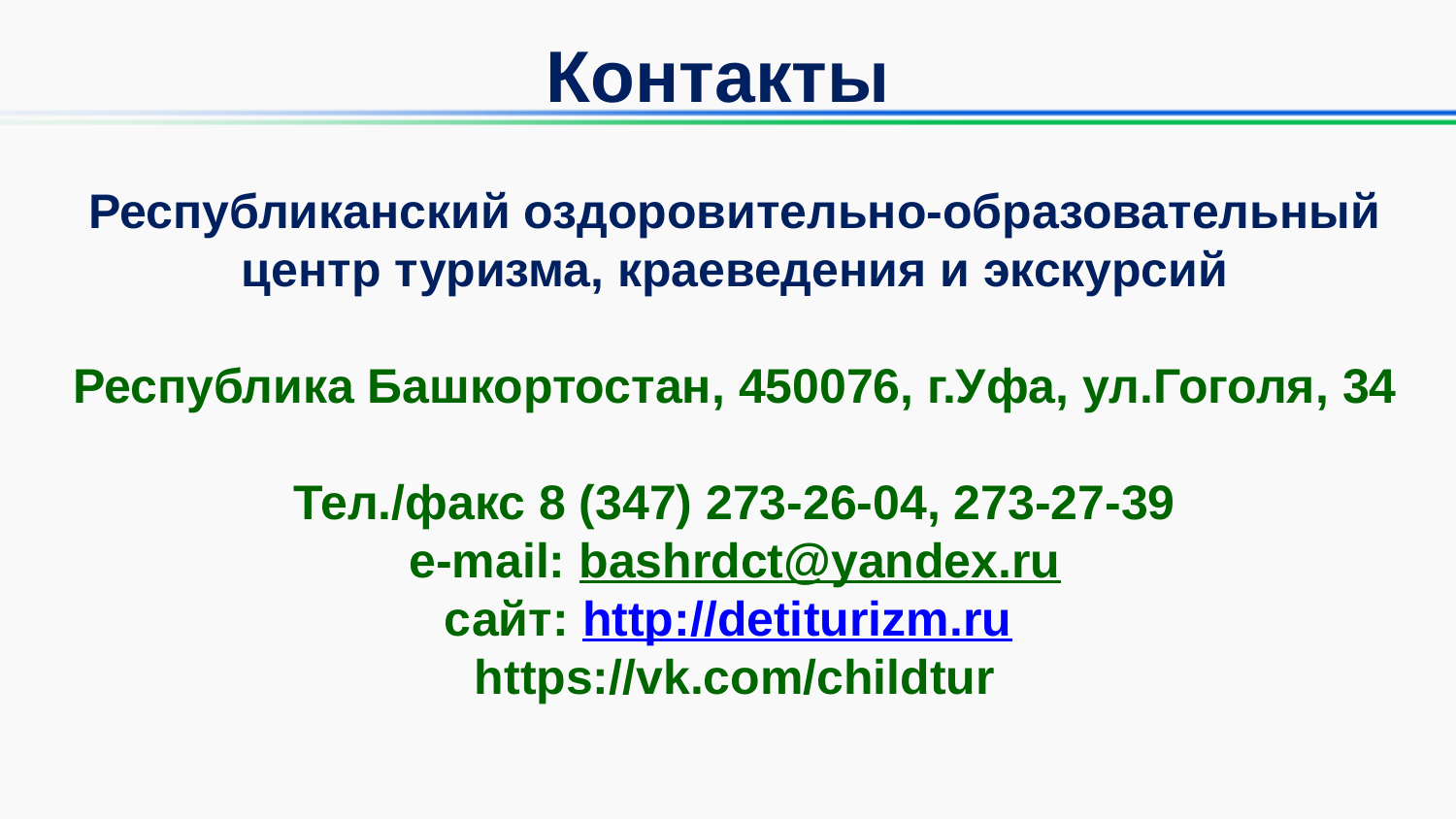

Контакты
# Республиканский оздоровительно-образовательный центр туризма, краеведения и экскурсий Республика Башкортостан, 450076, г.Уфа, ул.Гоголя, 34 Тел./факс 8 (347) 273-26-04, 273-27-39 e-mail: bashrdct@yandex.ru сайт: http://detiturizm.ru https://vk.com/childtur